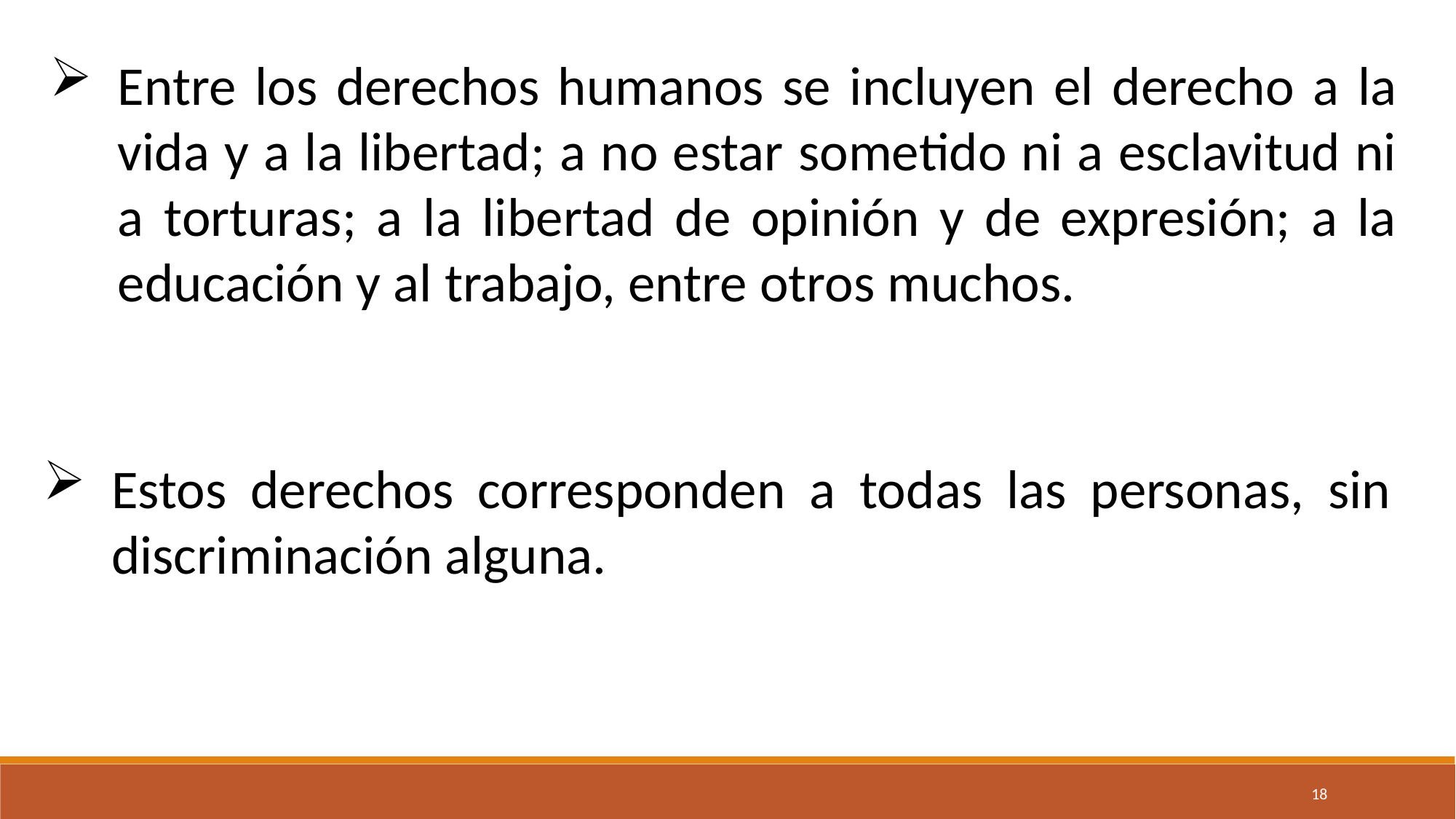

Entre los derechos humanos se incluyen el derecho a la vida y a la libertad; a no estar sometido ni a esclavitud ni a torturas; a la libertad de opinión y de expresión; a la educación y al trabajo, entre otros muchos.
Estos derechos corresponden a todas las personas, sin discriminación alguna.
18